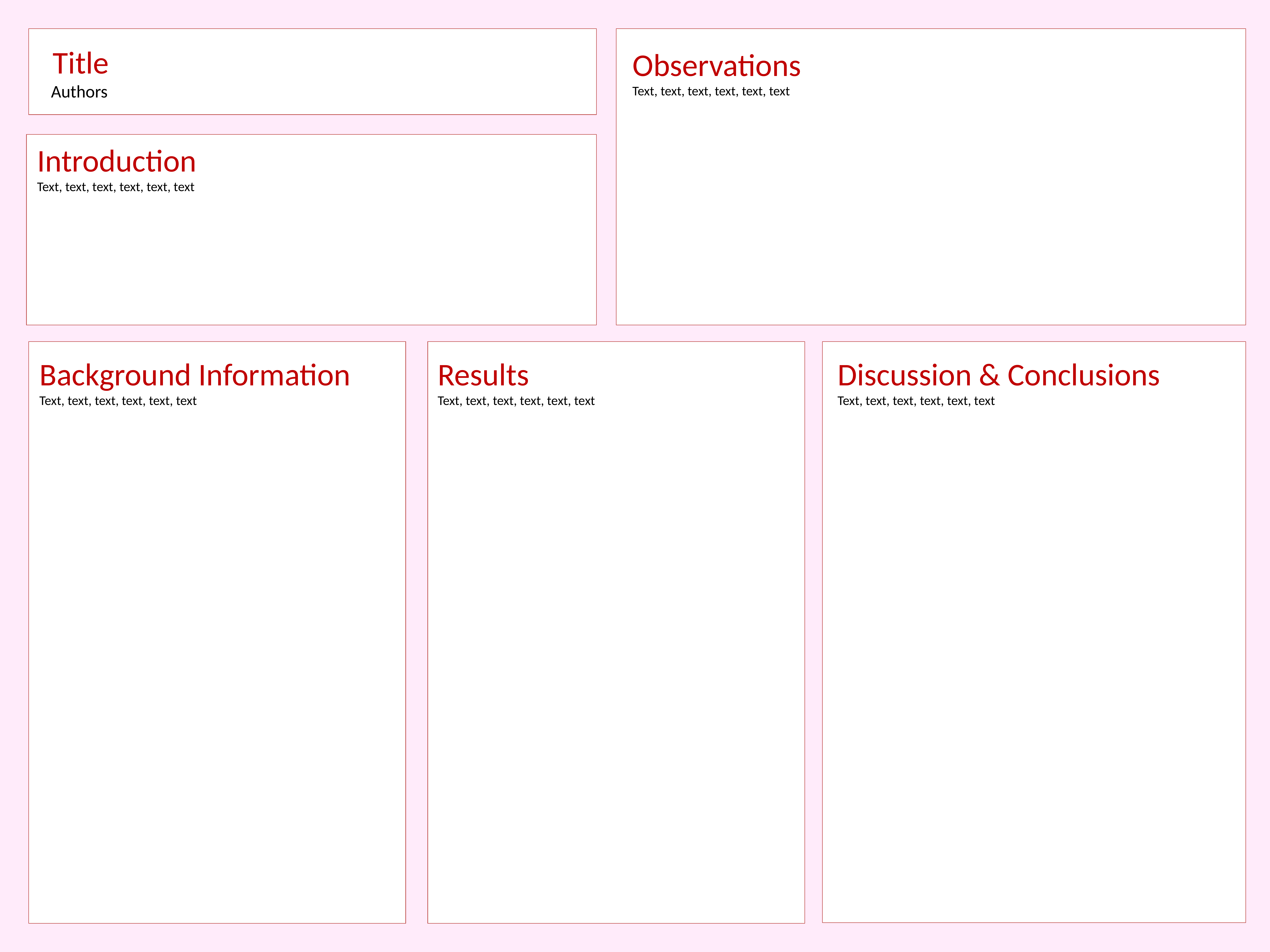

Title
     Authors

Observations
Text, text, text, text, text, text

Introduction
Text, text, text, text, text, text

Background Information
Text, text, text, text, text, text
Results
Text, text, text, text, text, text
Discussion & Conclusions
Text, text, text, text, text, text
Background Information
Text, text, text, text, text, text